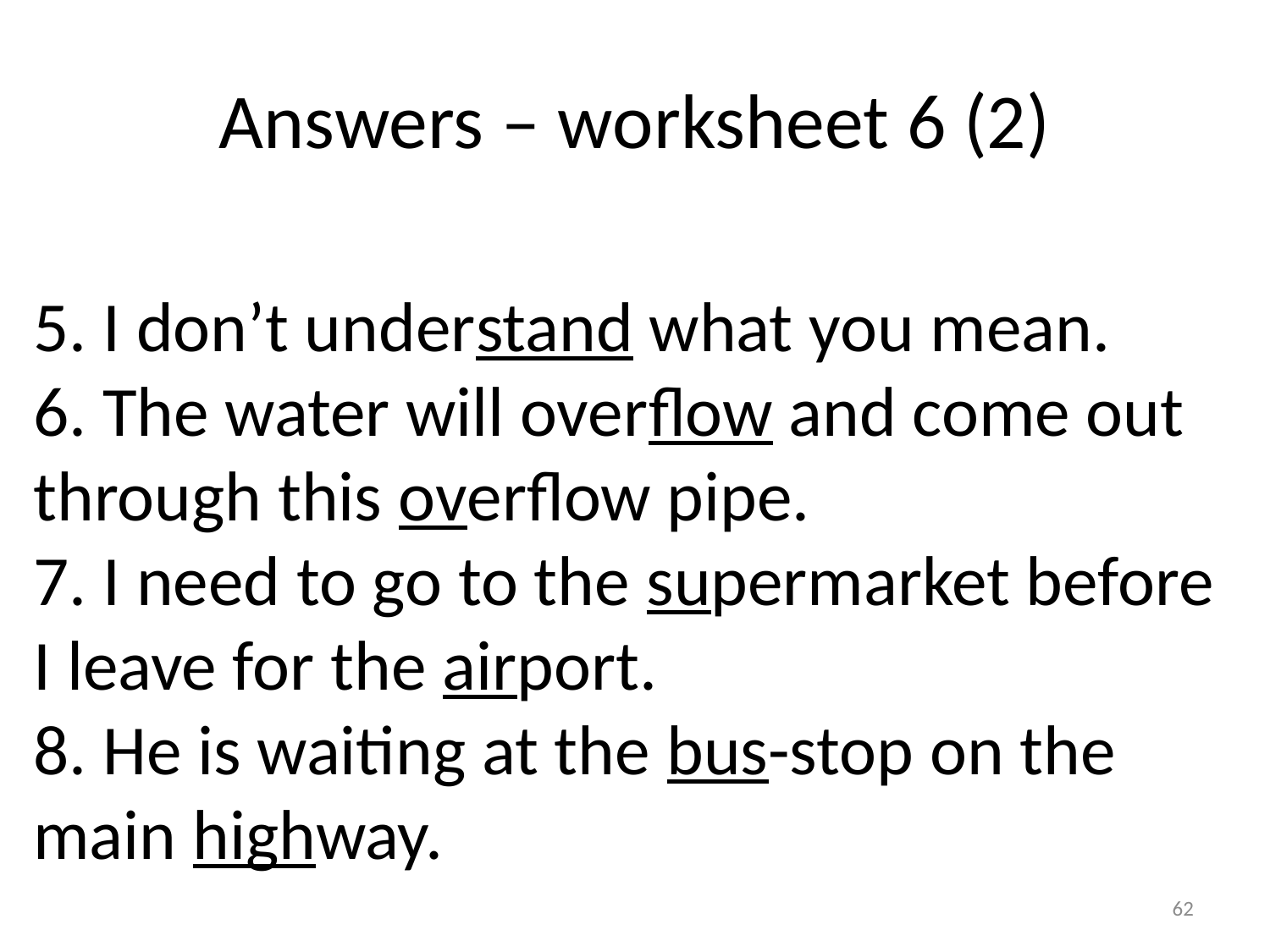

# Answers – worksheet 6 (2)
5. I don’t understand what you mean.
6. The water will overflow and come out through this overflow pipe.
7. I need to go to the supermarket before I leave for the airport.
8. He is waiting at the bus-stop on the main highway.
62